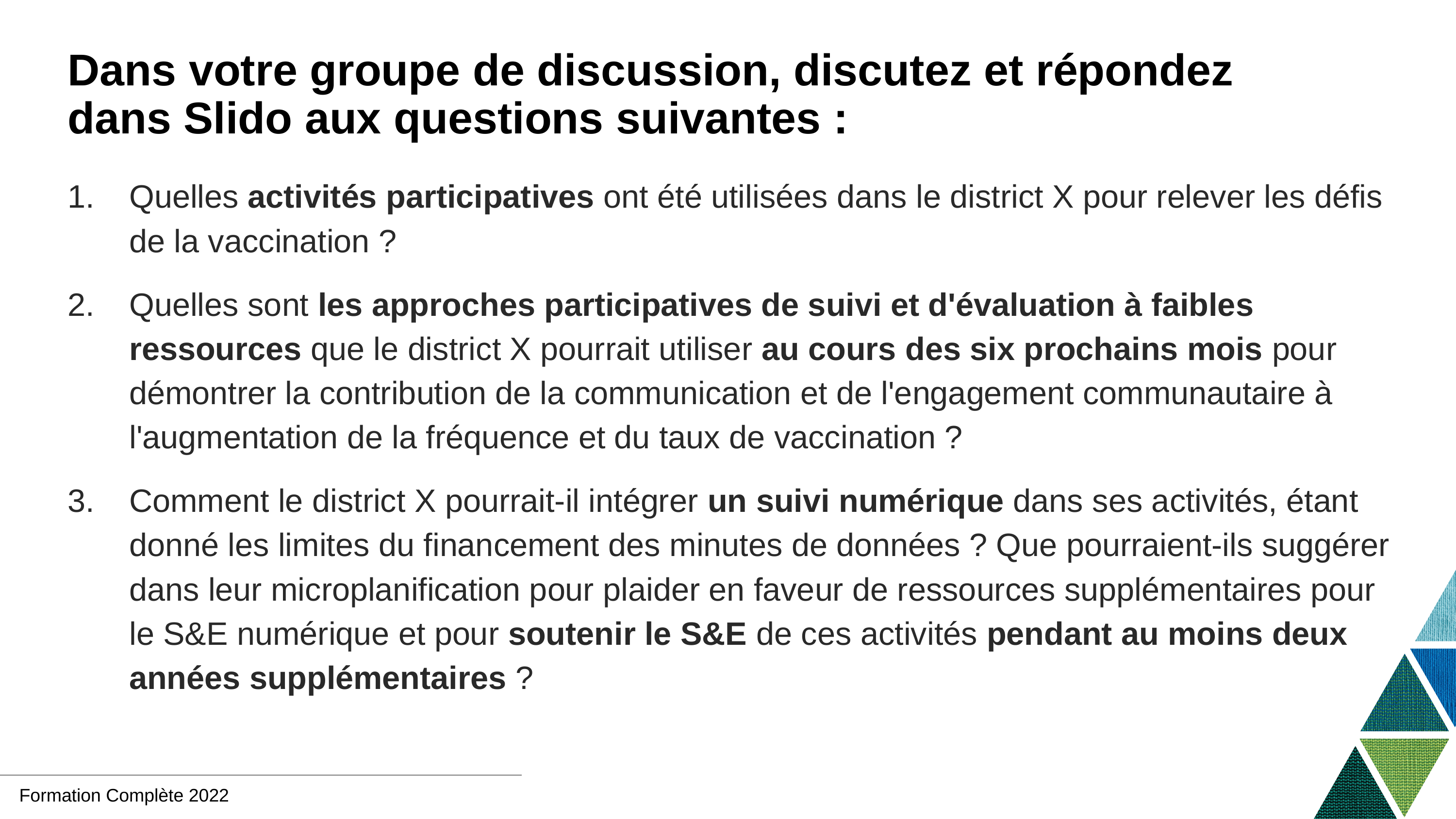

# Dans votre groupe de discussion, discutez et répondez dans Slido aux questions suivantes :
Quelles activités participatives ont été utilisées dans le district X pour relever les défis de la vaccination ?
Quelles sont les approches participatives de suivi et d'évaluation à faibles ressources que le district X pourrait utiliser au cours des six prochains mois pour démontrer la contribution de la communication et de l'engagement communautaire à l'augmentation de la fréquence et du taux de vaccination ?
Comment le district X pourrait-il intégrer un suivi numérique dans ses activités, étant donné les limites du financement des minutes de données ? Que pourraient-ils suggérer dans leur microplanification pour plaider en faveur de ressources supplémentaires pour le S&E numérique et pour soutenir le S&E de ces activités pendant au moins deux années supplémentaires ?